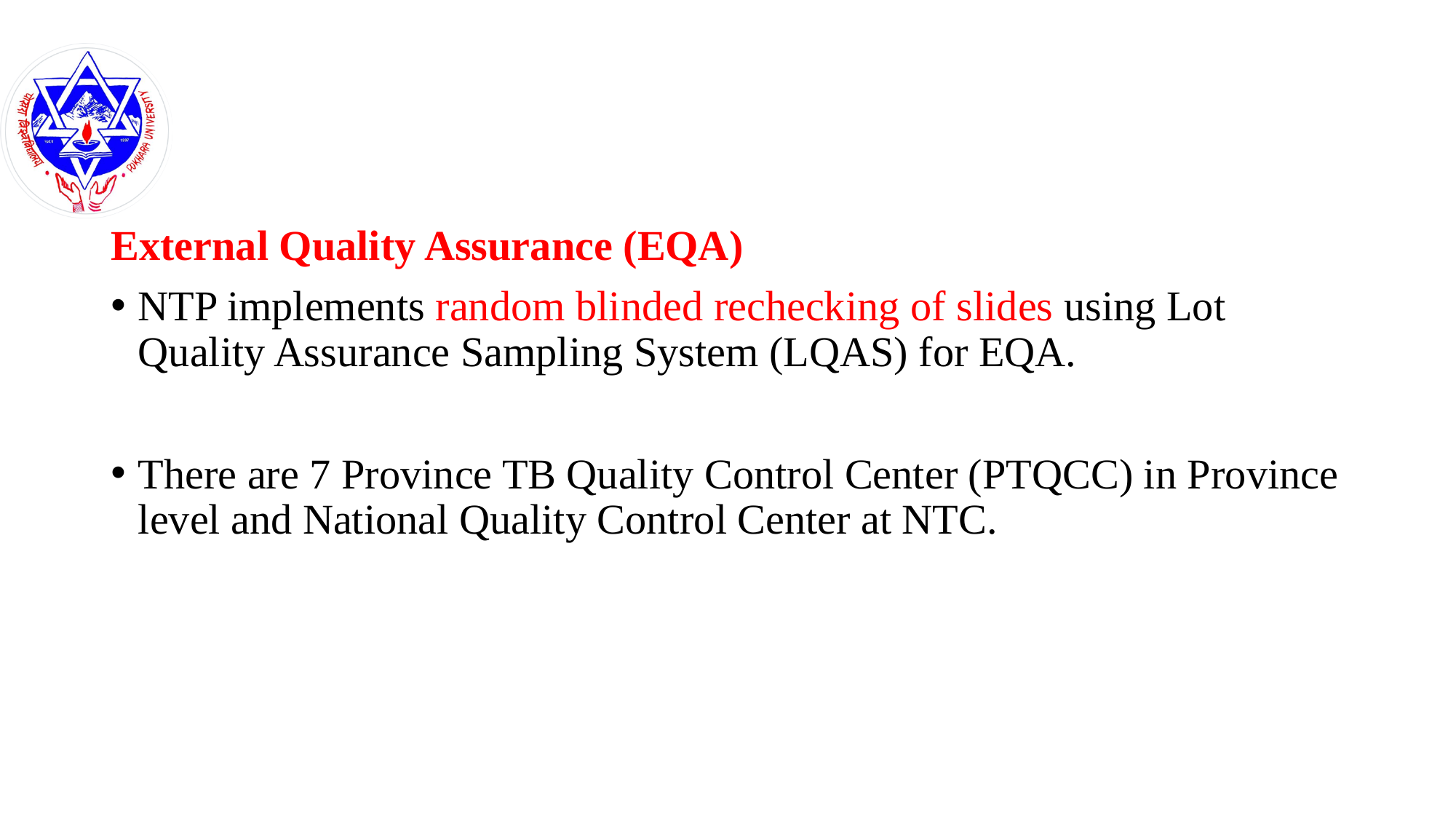

#
External Quality Assurance (EQA)
NTP implements random blinded rechecking of slides using Lot Quality Assurance Sampling System (LQAS) for EQA.

There are 7 Province TB Quality Control Center (PTQCC) in Province level and National Quality Control Center at NTC.